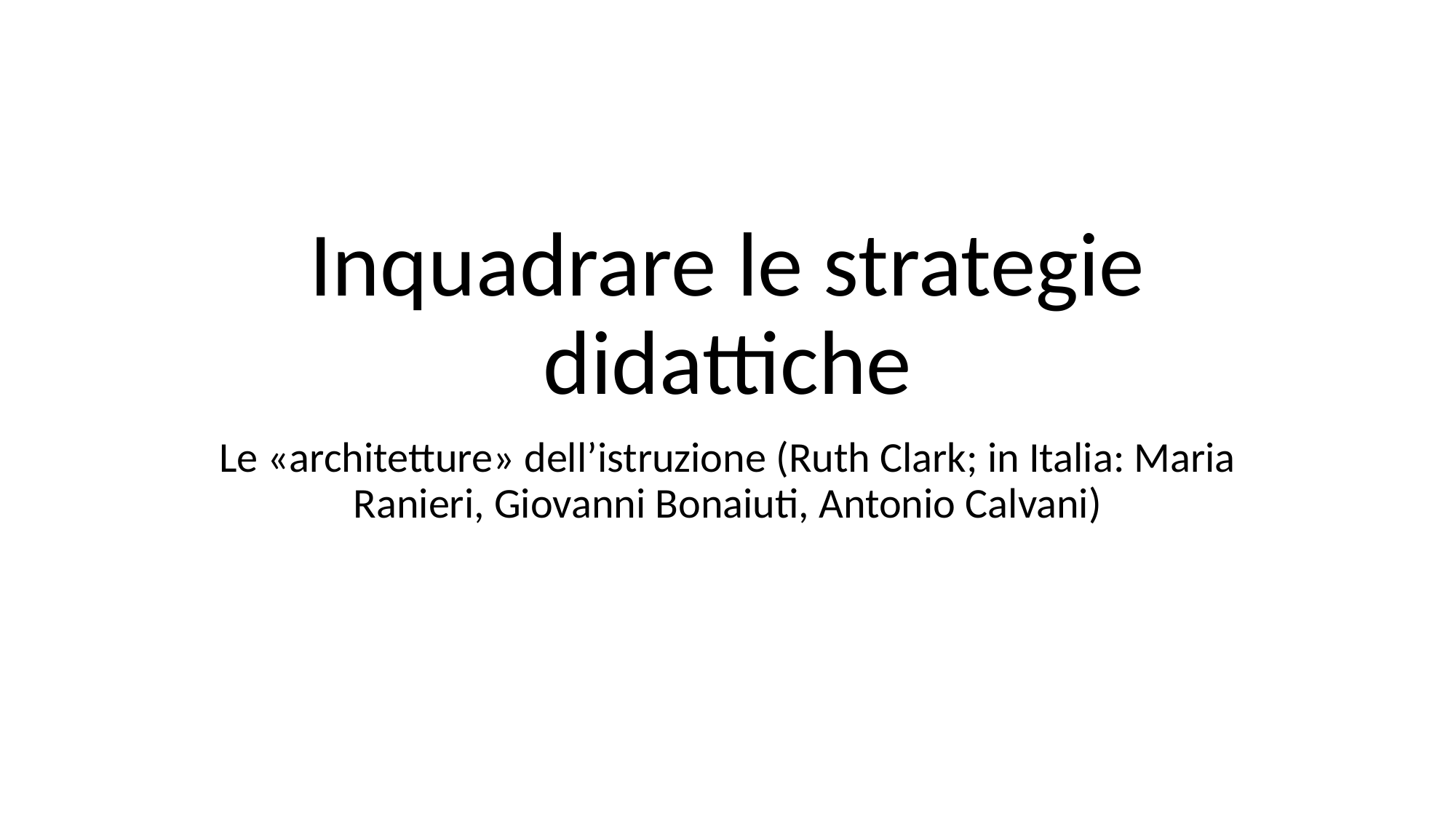

# Inquadrare le strategie didattiche
Le «architetture» dell’istruzione (Ruth Clark; in Italia: Maria Ranieri, Giovanni Bonaiuti, Antonio Calvani)